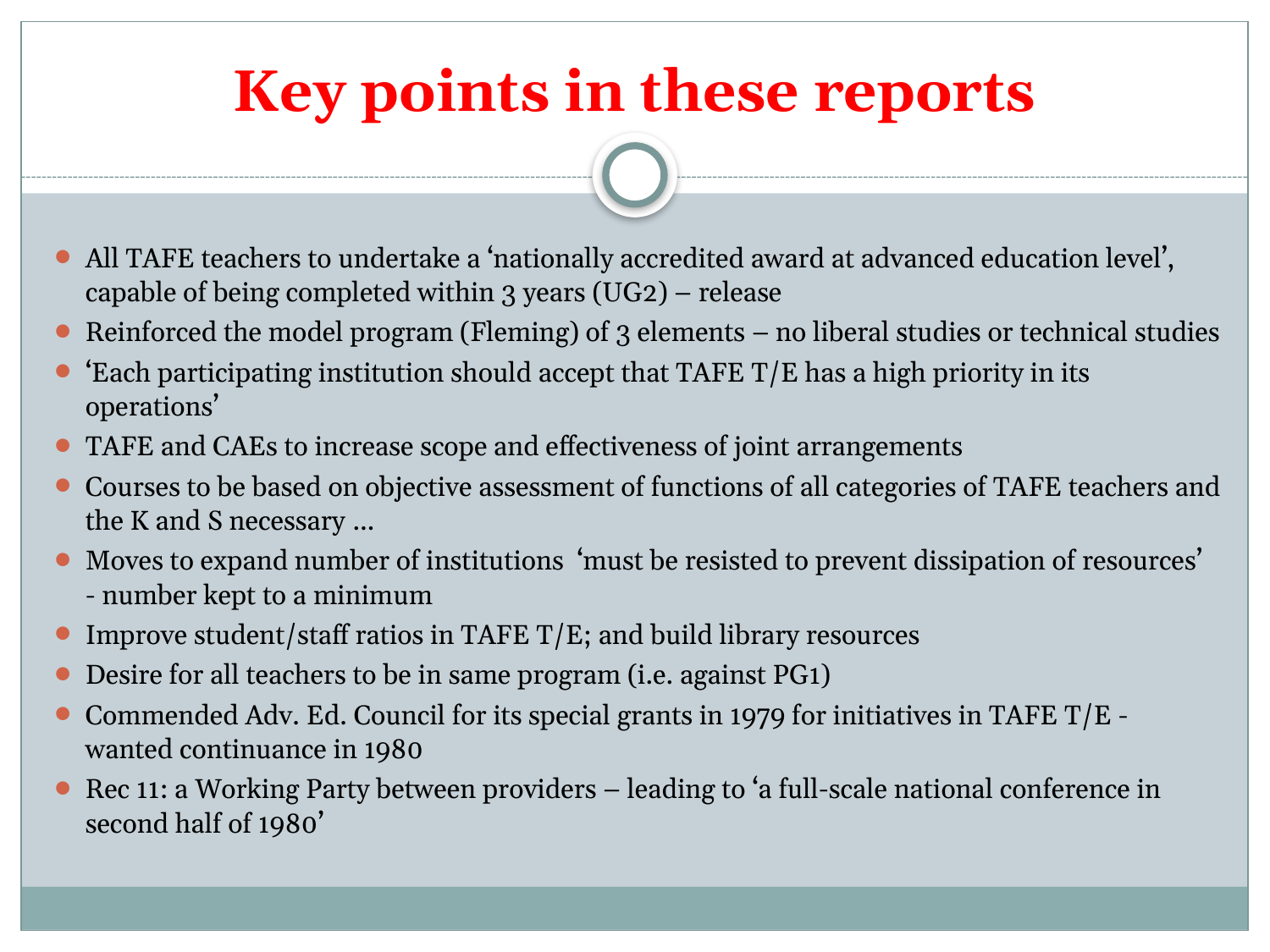

# Key points in these reports
All TAFE teachers to undertake a ‘nationally accredited award at advanced education level’, capable of being completed within 3 years (UG2) – release
Reinforced the model program (Fleming) of 3 elements – no liberal studies or technical studies
‘Each participating institution should accept that TAFE T/E has a high priority in its operations’
TAFE and CAEs to increase scope and effectiveness of joint arrangements
Courses to be based on objective assessment of functions of all categories of TAFE teachers and the K and S necessary …
Moves to expand number of institutions  ‘must be resisted to prevent dissipation of resources’  - number kept to a minimum
Improve student/staff ratios in TAFE T/E; and build library resources
Desire for all teachers to be in same program (i.e. against PG1)
Commended Adv. Ed. Council for its special grants in 1979 for initiatives in TAFE T/E - wanted continuance in 1980
Rec 11: a Working Party between providers – leading to ‘a full-scale national conference in second half of 1980’